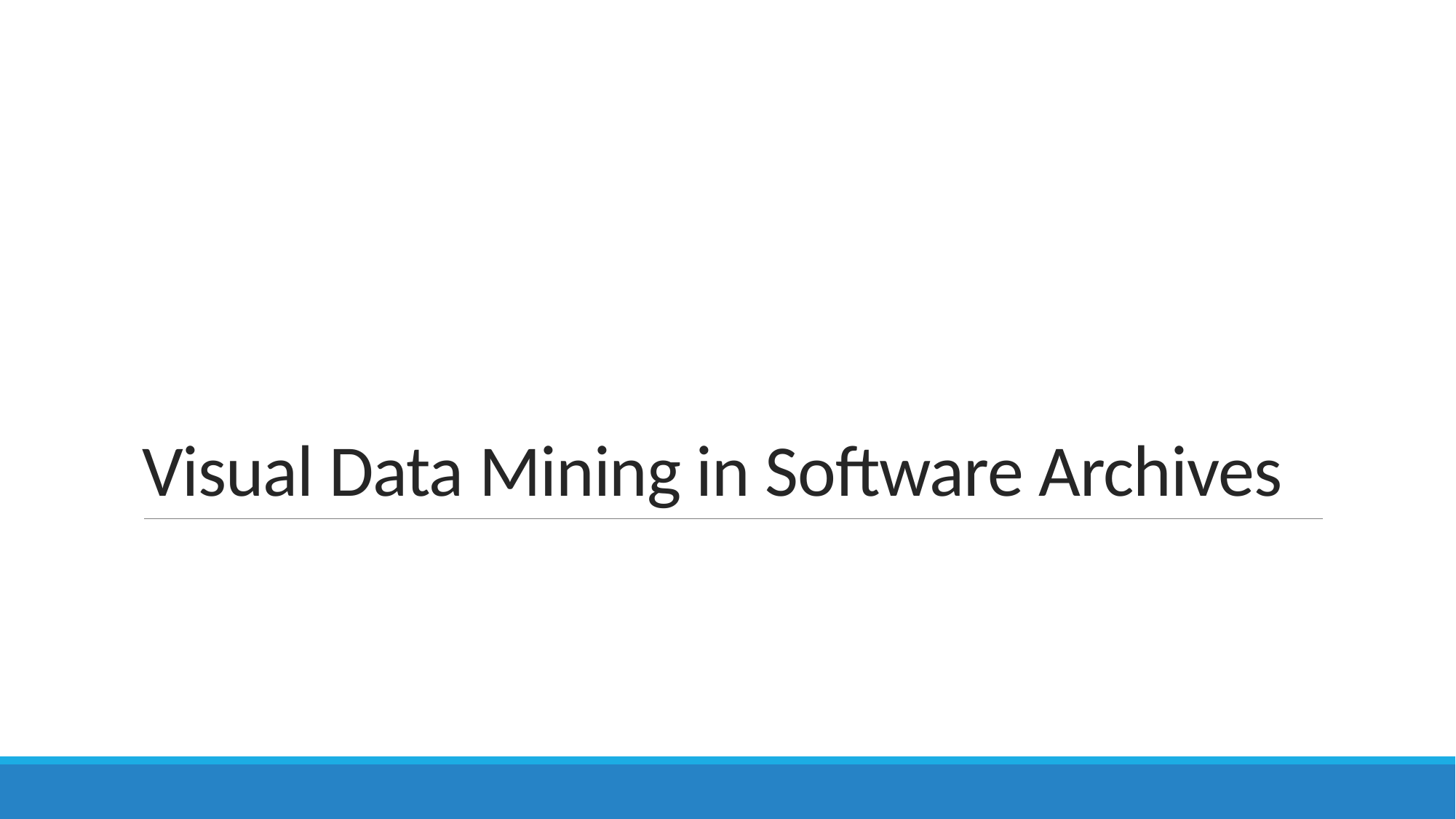

# Visual Data Mining in Software Archives